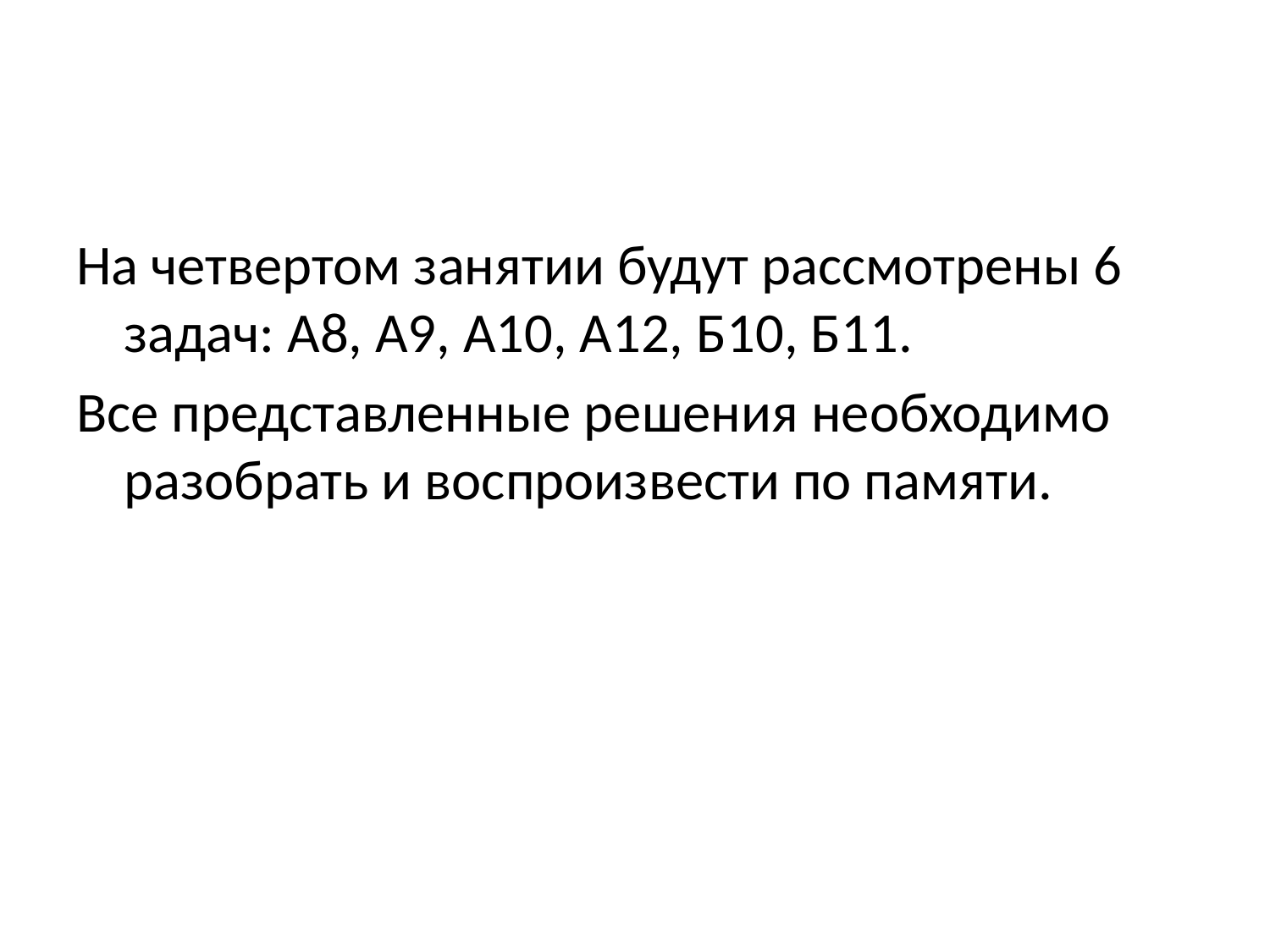

На четвертом занятии будут рассмотрены 6 задач: А8, А9, А10, А12, Б10, Б11.
Все представленные решения необходимо разобрать и воспроизвести по памяти.